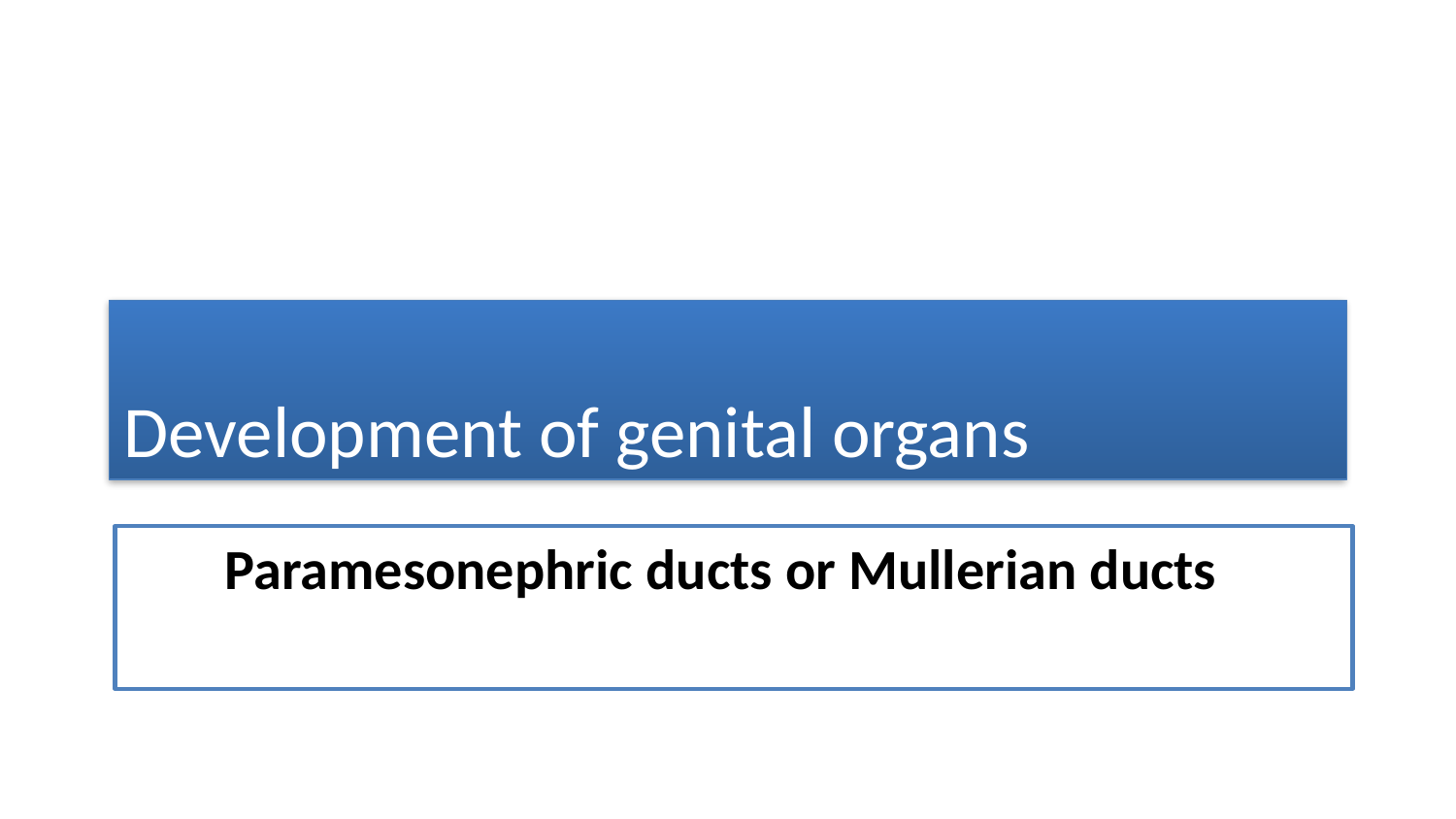

Development of genital organs
# Paramesonephric ducts or Mullerian ducts